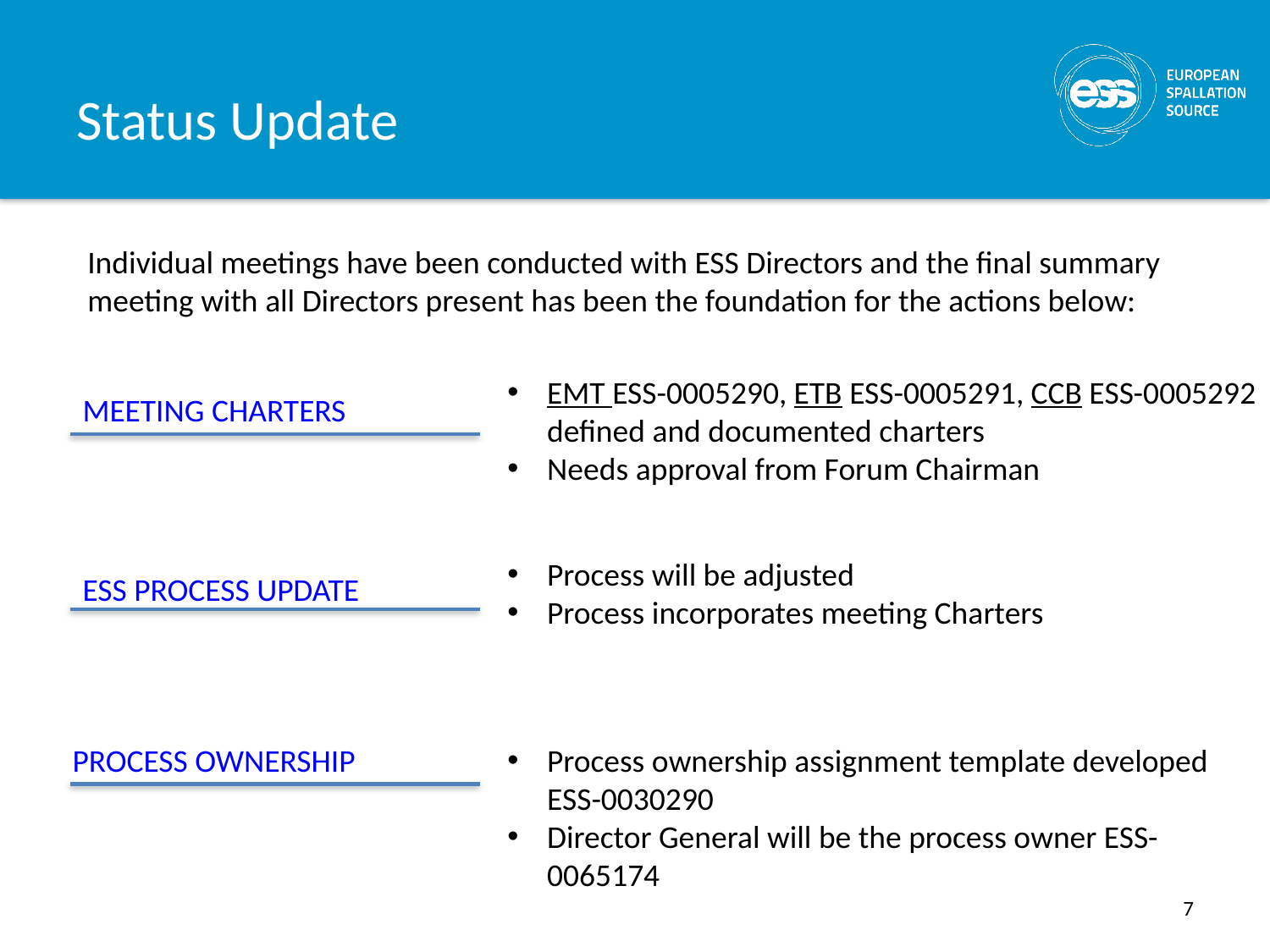

# Status Update
Individual meetings have been conducted with ESS Directors and the final summary meeting with all Directors present has been the foundation for the actions below:
EMT ESS-0005290, ETB ESS-0005291, CCB ESS-0005292 defined and documented charters
Needs approval from Forum Chairman
MEETING CHARTERS
Process will be adjusted
Process incorporates meeting Charters
ESS PROCESS UPDATE
PROCESS OWNERSHIP
Process ownership assignment template developed ESS-0030290
Director General will be the process owner ESS-0065174
7